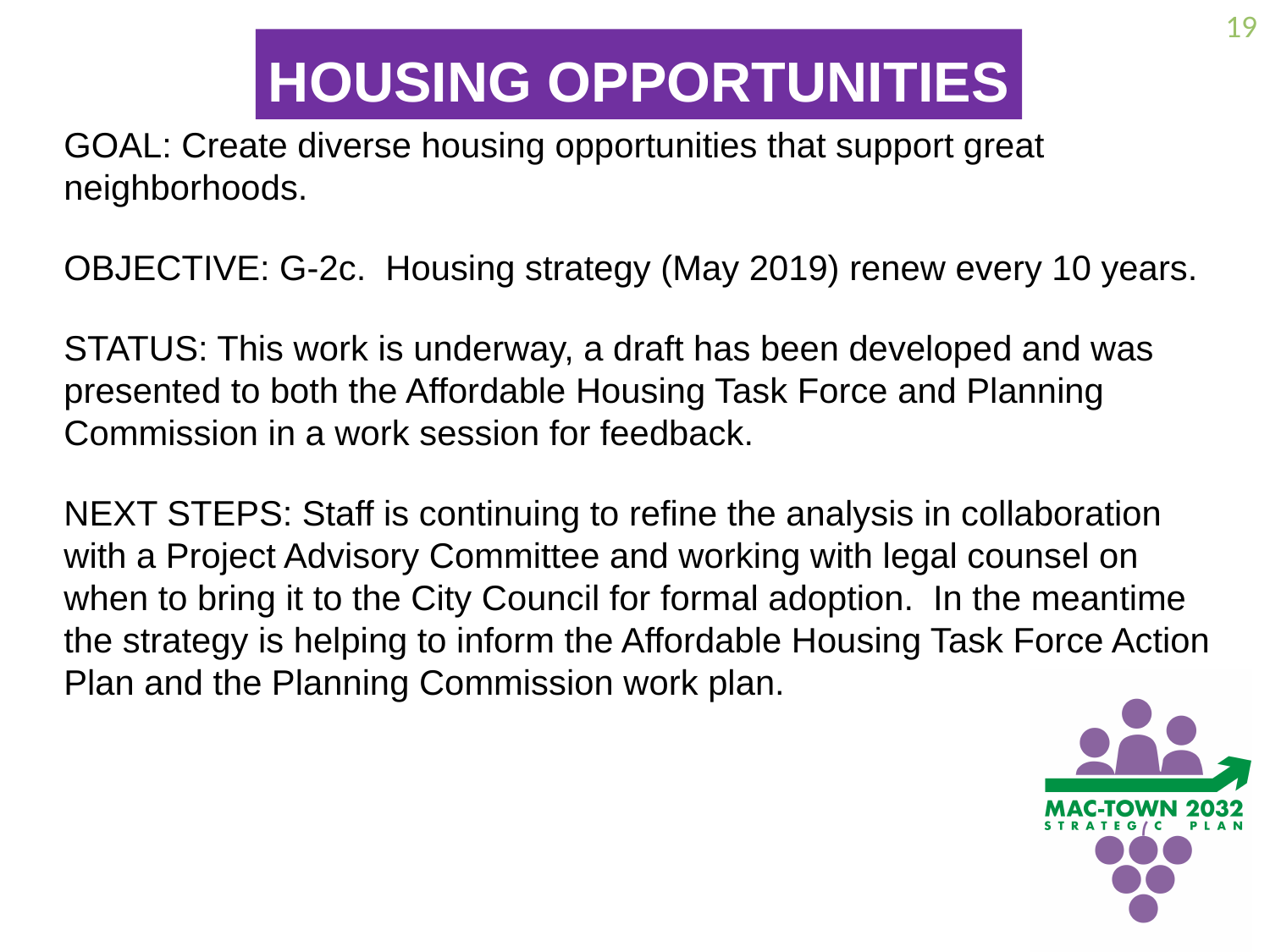

19
HOUSING OPPORTUNITIES
GOAL: Create diverse housing opportunities that support great neighborhoods.

OBJECTIVE: G-2c.  Housing strategy (May 2019) renew every 10 years.

STATUS: This work is underway, a draft has been developed and was presented to both the Affordable Housing Task Force and Planning Commission in a work session for feedback.

NEXT STEPS: Staff is continuing to refine the analysis in collaboration with a Project Advisory Committee and working with legal counsel on when to bring it to the City Council for formal adoption.  In the meantime the strategy is helping to inform the Affordable Housing Task Force Action Plan and the Planning Commission work plan.